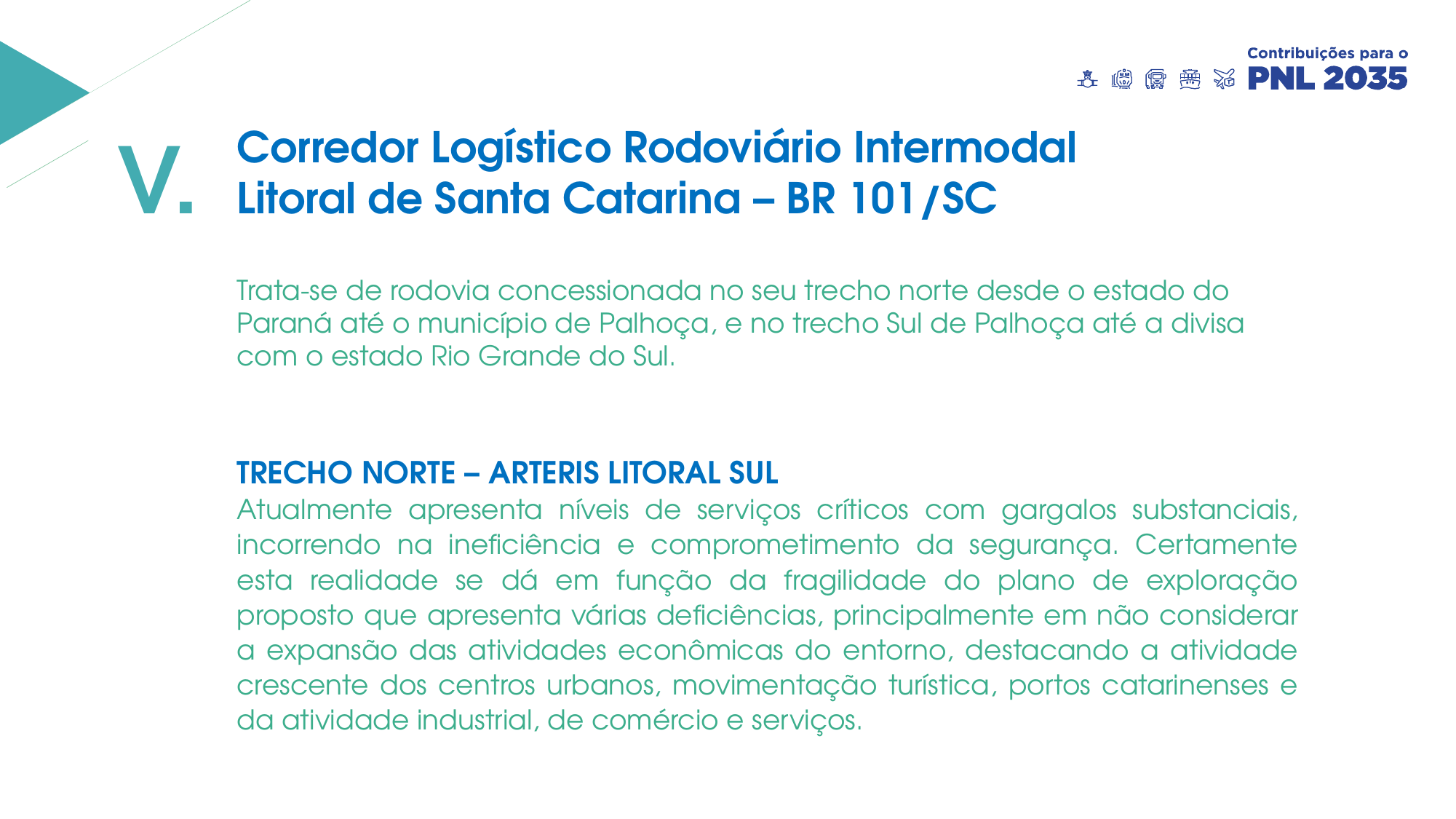

V.
Corredor Logístico Rodoviário Intermodal
Litoral de Santa Catarina – BR 101/SC

Trata-se de rodovia concessionada no seu trecho norte desde o estado do Paraná até o município de Palhoça, e no trecho Sul de Palhoça até a divisa com o estado Rio Grande do Sul.

TRECHO NORTE – ARTERIS LITORAL SUL
Atualmente apresenta níveis de serviços críticos com gargalos substanciais, incorrendo na ineficiência e comprometimento da segurança. Certamente esta realidade se dá em função da fragilidade do plano de exploração proposto que apresenta várias deficiências, principalmente em não considerar a expansão das atividades econômicas do entorno, destacando a atividade crescente dos centros urbanos, movimentação turística, portos catarinenses e da atividade industrial, de comércio e serviços.